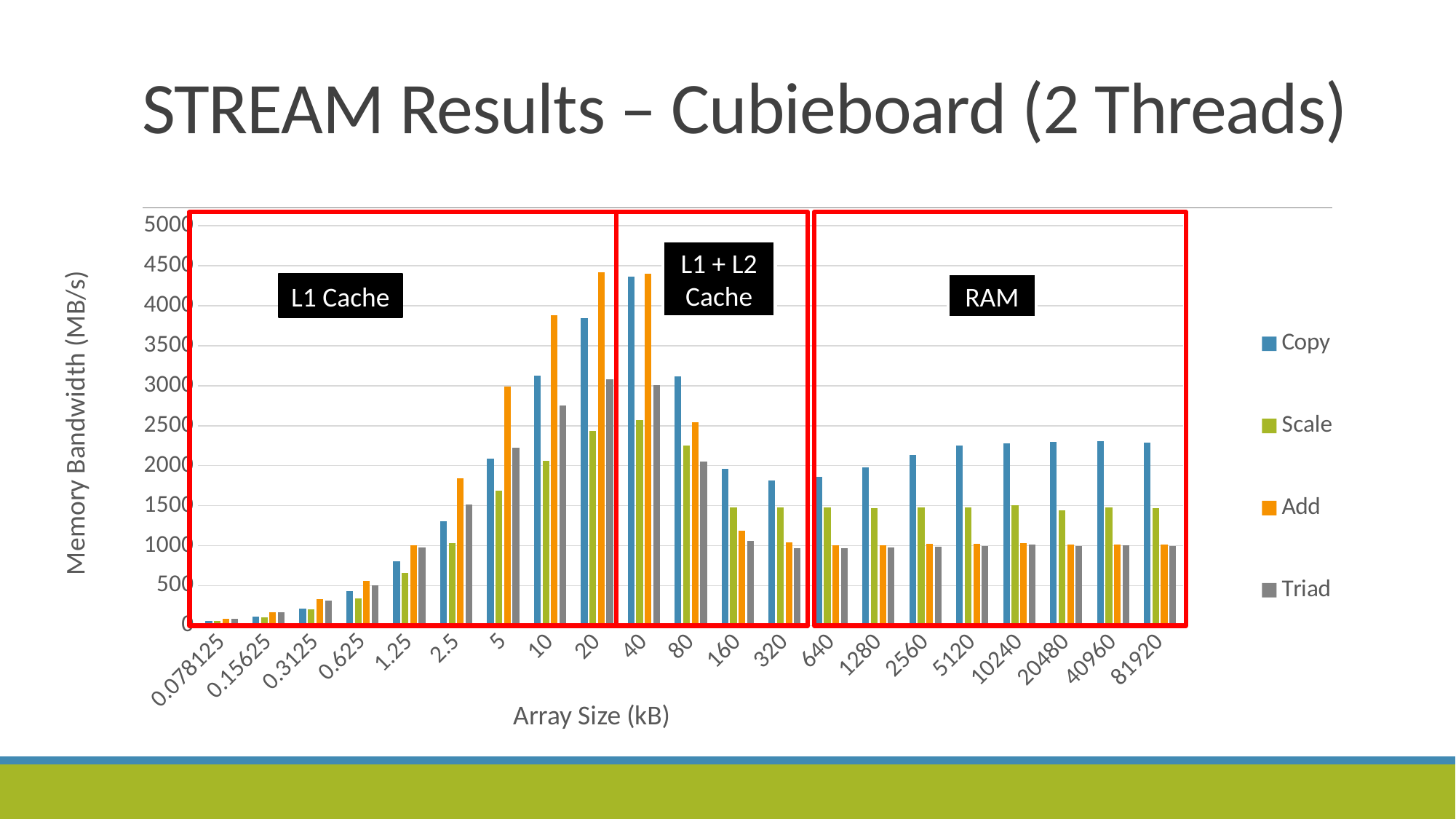

# STREAM Results – Cubieboard (2 Threads)

### Chart

| Category | Copy | Scale | Add | Triad |
|---|---|---|---|---|
| 7.8125E-2 | 55.9 | 55.04 | 83.9 | 80.65 |
| 0.15625 | 110.08 | 104.5 | 165.22 | 166.51 |
| 0.3125 | 214.67 | 201.77 | 327.76 | 311.0 |
| 0.625 | 429.33 | 341.28 | 562.3 | 506.04 |
| 1.25 | 807.05 | 659.25 | 1006.6 | 977.0 |
| 2.5 | 1302.34 | 1032.82 | 1845.78 | 1517.03 |
| 5 | 2086.12 | 1687.69 | 2984.98 | 2221.5 |
| 10 | 3125.16 | 2060.17 | 3881.54 | 2756.28 |
| 20 | 3841.48 | 2434.15 | 4420.51 | 3082.6 |
| 40 | 4363.56 | 2572.09 | 4398.67 | 3006.11 |
| 80 | 3112.18 | 2250.09 | 2544.92 | 2047.13 |
| 160 | 1957.53 | 1473.35 | 1187.49 | 1059.8 |
| 320 | 1812.66 | 1478.23 | 1036.66 | 969.47 |
| 640 | 1855.73 | 1481.04 | 1002.84 | 968.97 |
| 1280 | 1974.46 | 1473.05 | 1005.8 | 976.9 |
| 2560 | 2130.74 | 1479.62 | 1018.44 | 989.87 |
| 5120 | 2255.72 | 1477.97 | 1022.14 | 998.38 |
| 10240 | 2282.62 | 1501.34 | 1029.24 | 1011.2 |
| 20480 | 2298.3 | 1442.57 | 1014.14 | 995.98 |
| 40960 | 2306.47 | 1477.94 | 1015.49 | 1004.88 |
| 81920 | 2290.52 | 1467.37 | 1012.8 | 992.34 |

L1 + L2
Cache
L1 Cache
RAM